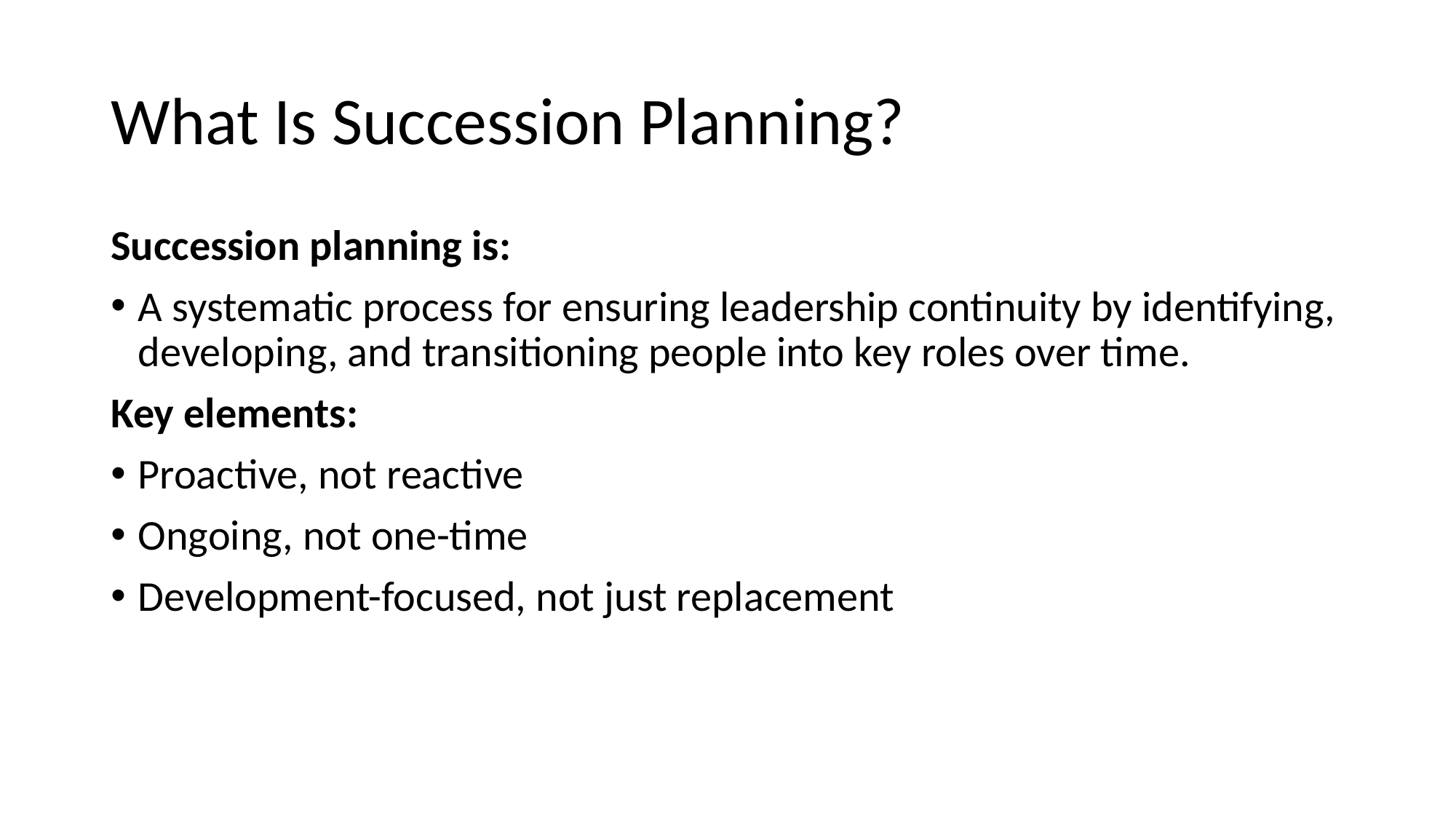

# What Is Succession Planning?
Succession planning is:
A systematic process for ensuring leadership continuity by identifying, developing, and transitioning people into key roles over time.
Key elements:
Proactive, not reactive
Ongoing, not one-time
Development-focused, not just replacement